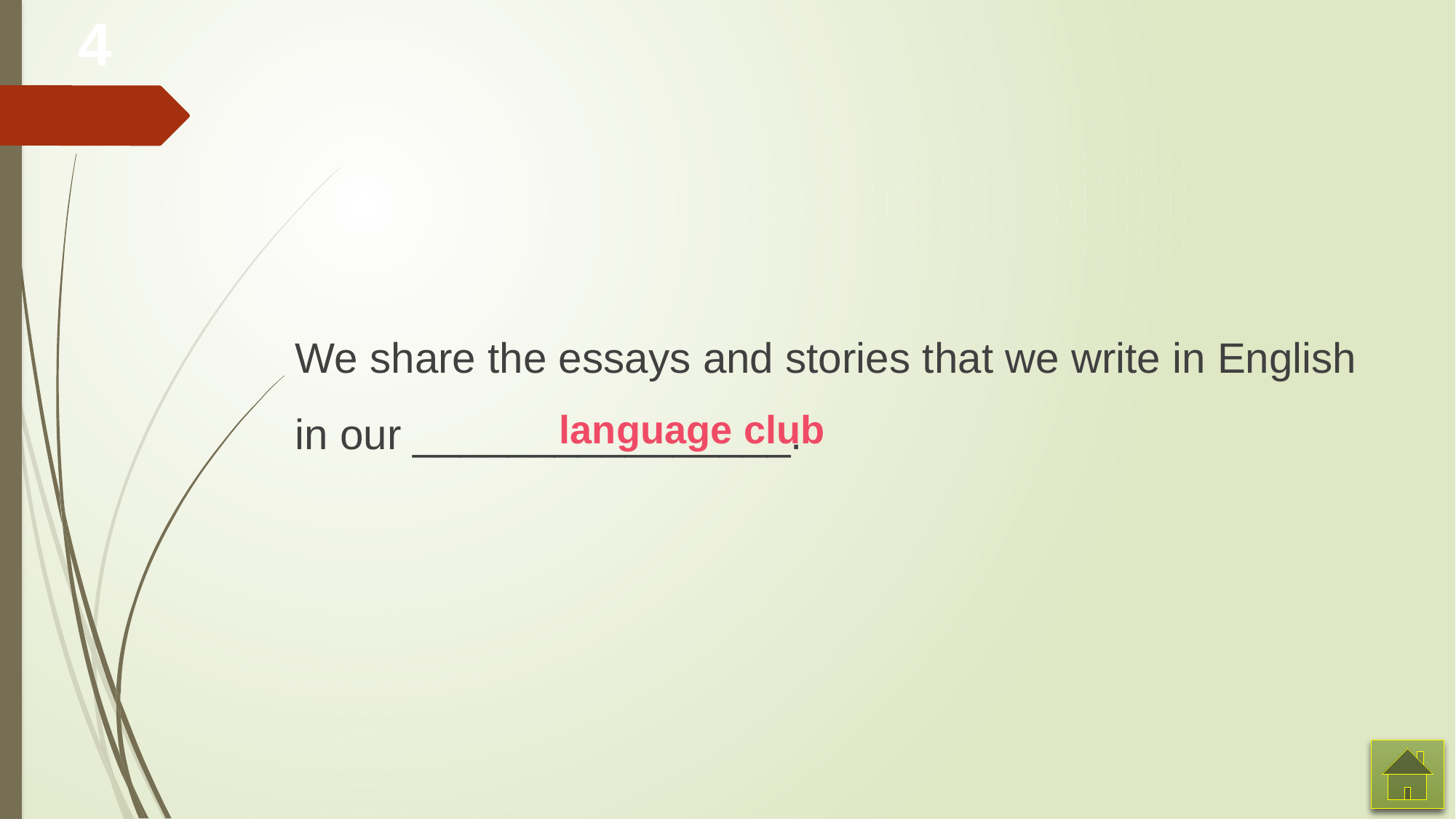

4
We share the essays and stories that we write in English in our ________________.
language club